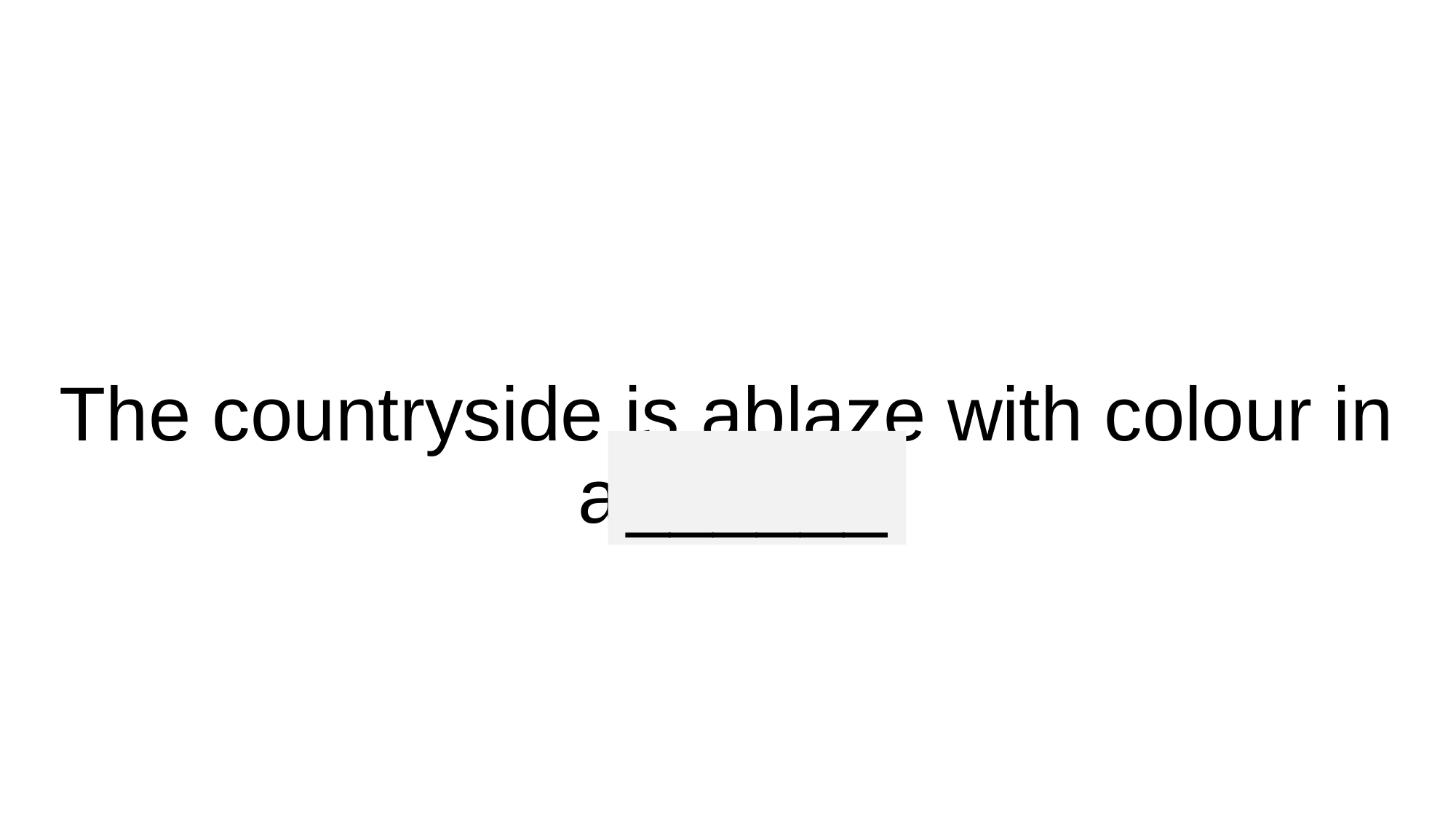

# The countryside is ablaze with colour in autumn.
______